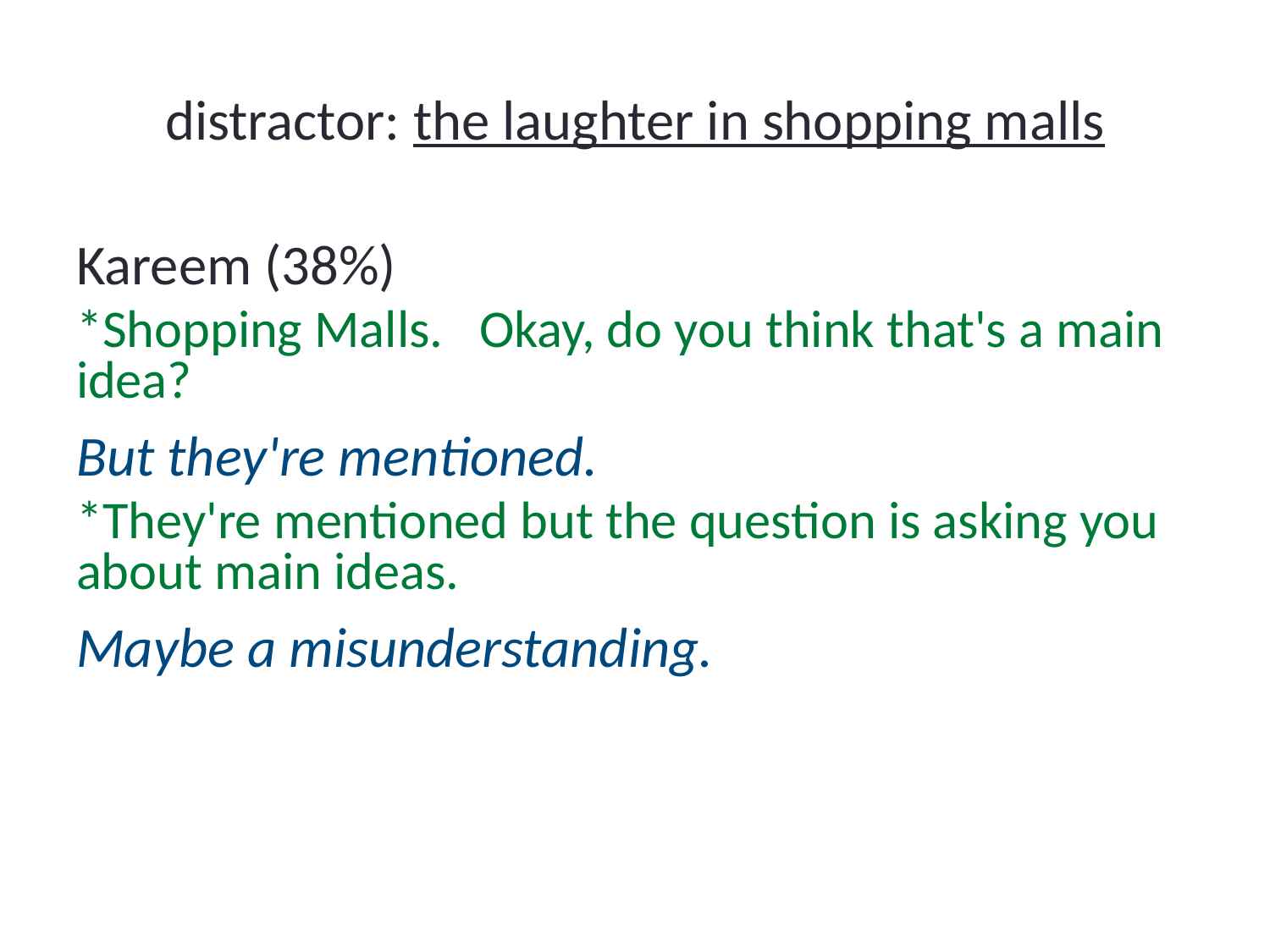

distractor: the laughter in shopping malls
Kareem (38%)
*Shopping Malls.   Okay, do you think that's a main idea?
But they're mentioned.
*They're mentioned but the question is asking you about main ideas.
Maybe a misunderstanding.